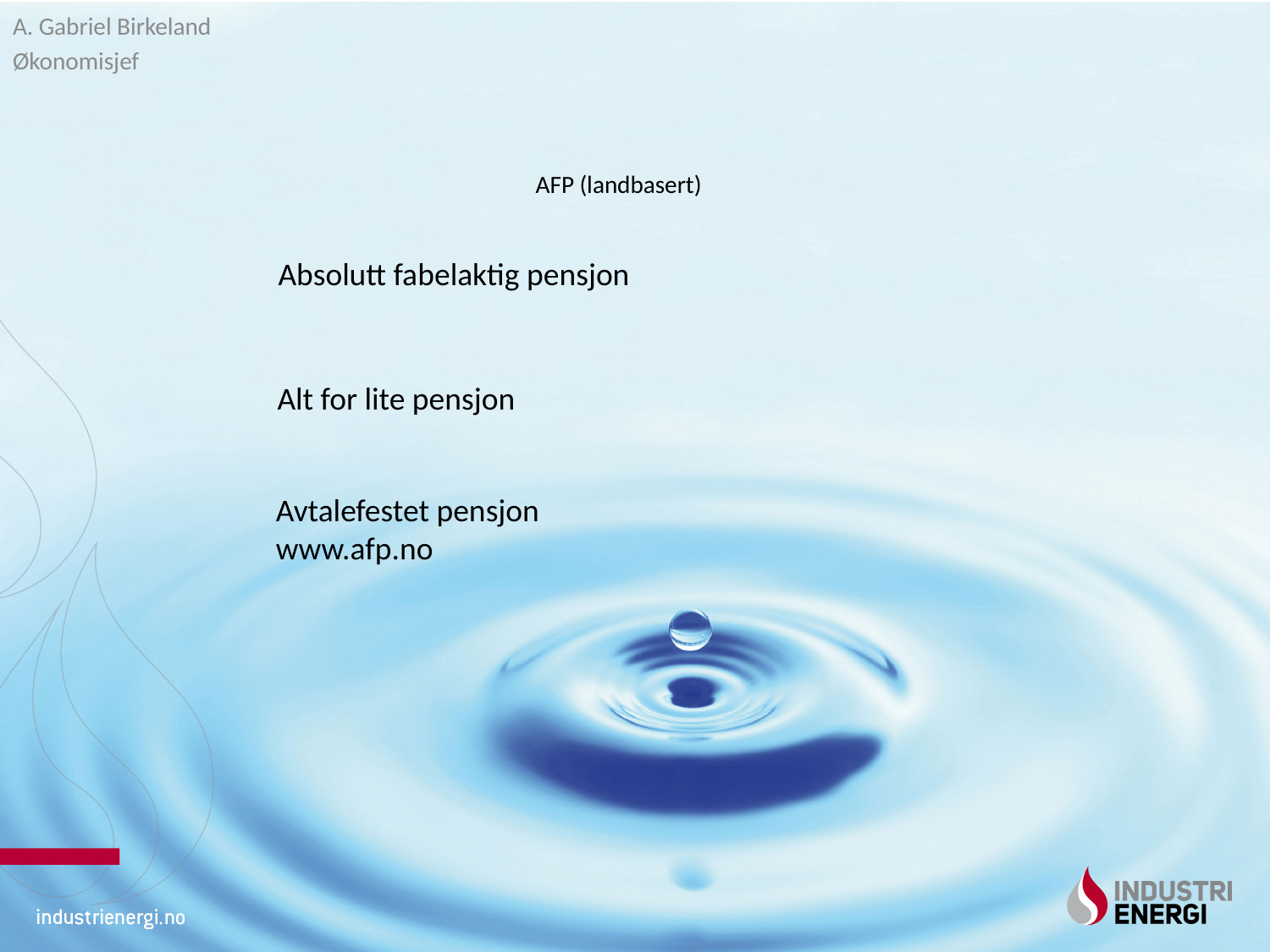

A. Gabriel Birkeland
Økonomisjef
# AFP (landbasert)
Absolutt fabelaktig pensjon
Alt for lite pensjon

Avtalefestet pensjon
www.afp.no